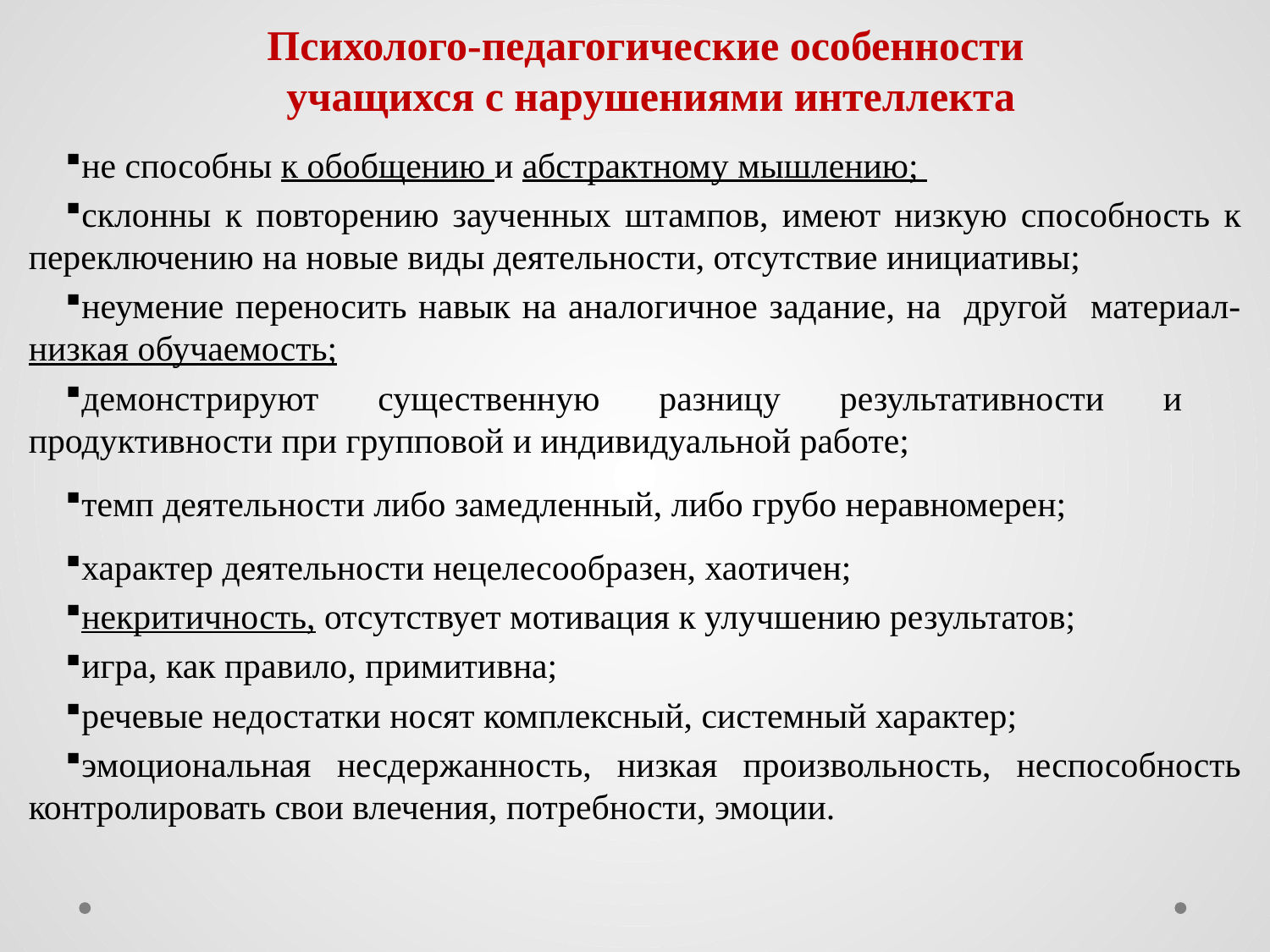

# Психолого-педагогические особенности учащихся с нарушениями интеллекта
не способны к обобщению и абстрактному мышлению;
склонны к повторению заученных штампов, имеют низкую способность к переключению на новые виды деятельности, отсутствие инициативы;
неумение переносить навык на аналогичное задание, на  другой  материал- низкая обучаемость;
демонстрируют существенную разницу результативности и  продуктивности при групповой и индивидуальной работе;
темп деятельности либо замедленный, либо грубо неравномерен;
характер деятельности нецелесообразен, хаотичен;
некритичность, отсутствует мотивация к улучшению результатов;
игра, как правило, примитивна;
речевые недостатки носят комплексный, системный характер;
эмоциональная несдержанность, низкая произвольность, неспособность контролировать свои влечения, потребности, эмоции.